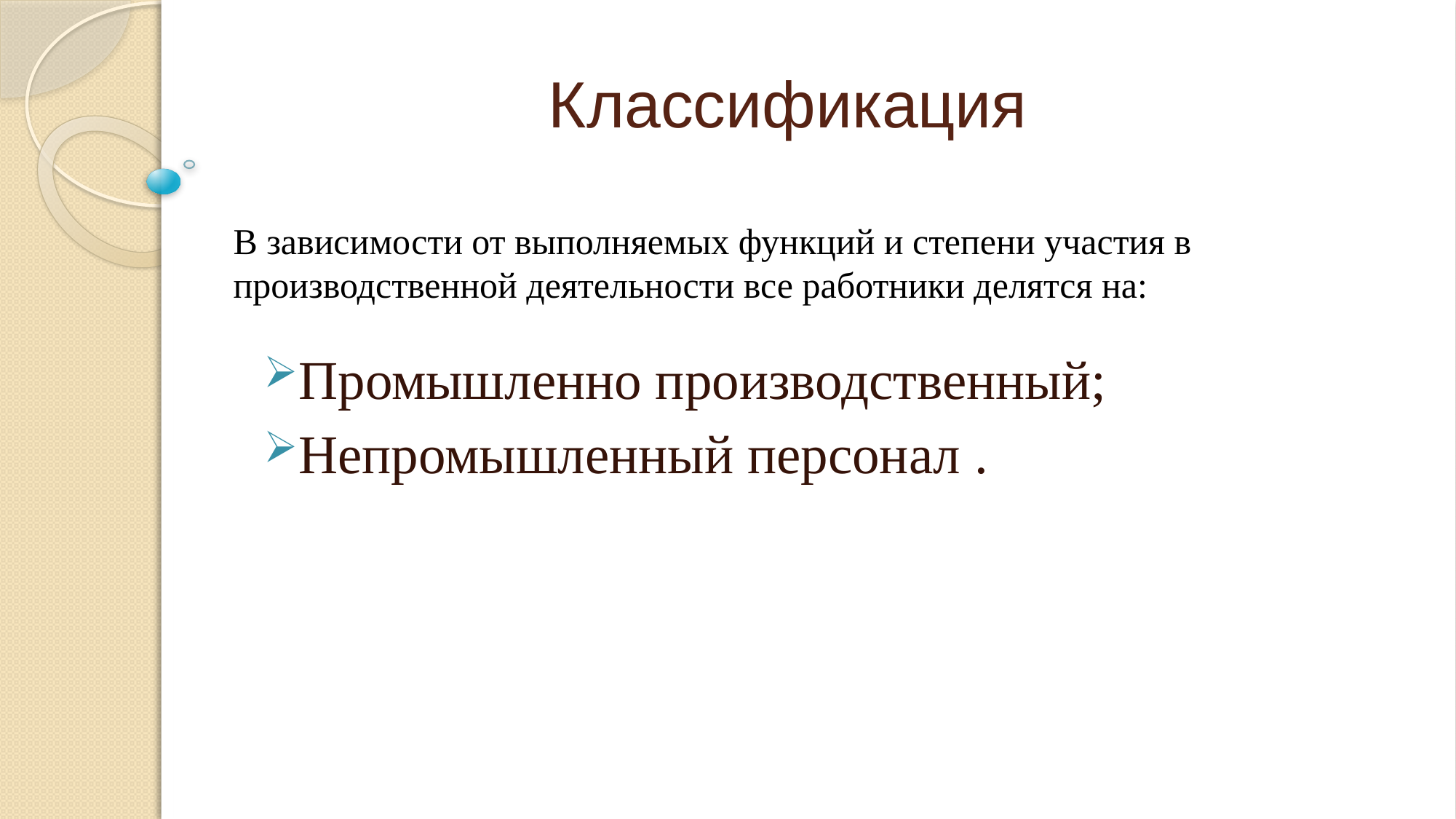

# Классификация
В зависимости от выполняемых функций и степени участия в производственной деятельности все работники делятся на:
Промышленно производственный;
Непромышленный персонал .